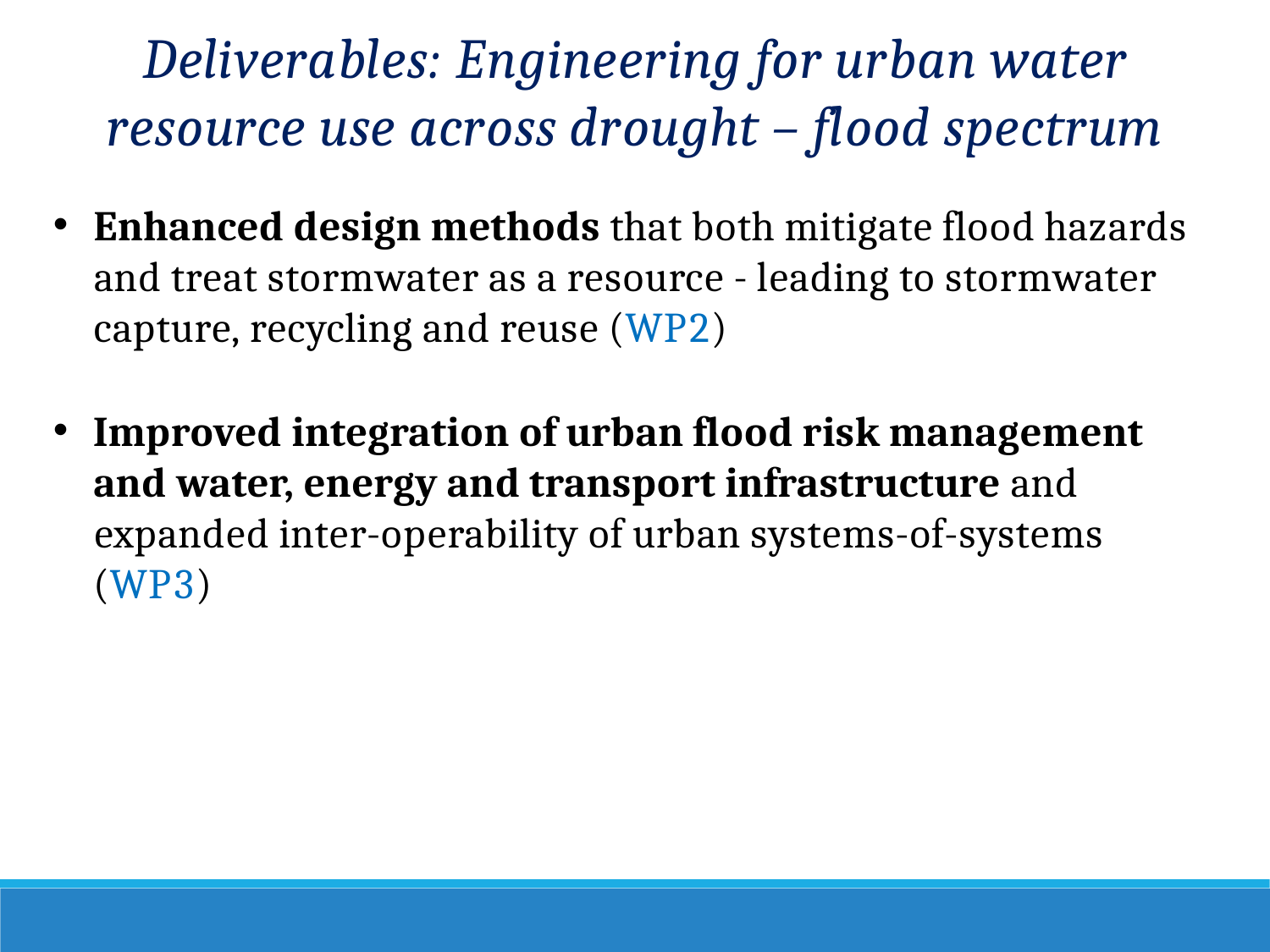

Deliverables: Engineering for urban water resource use across drought – flood spectrum

Enhanced design methods that both mitigate flood hazards and treat stormwater as a resource - leading to stormwater capture, recycling and reuse (WP2)
Improved integration of urban flood risk management and water, energy and transport infrastructure and expanded inter-operability of urban systems-of-systems (WP3)